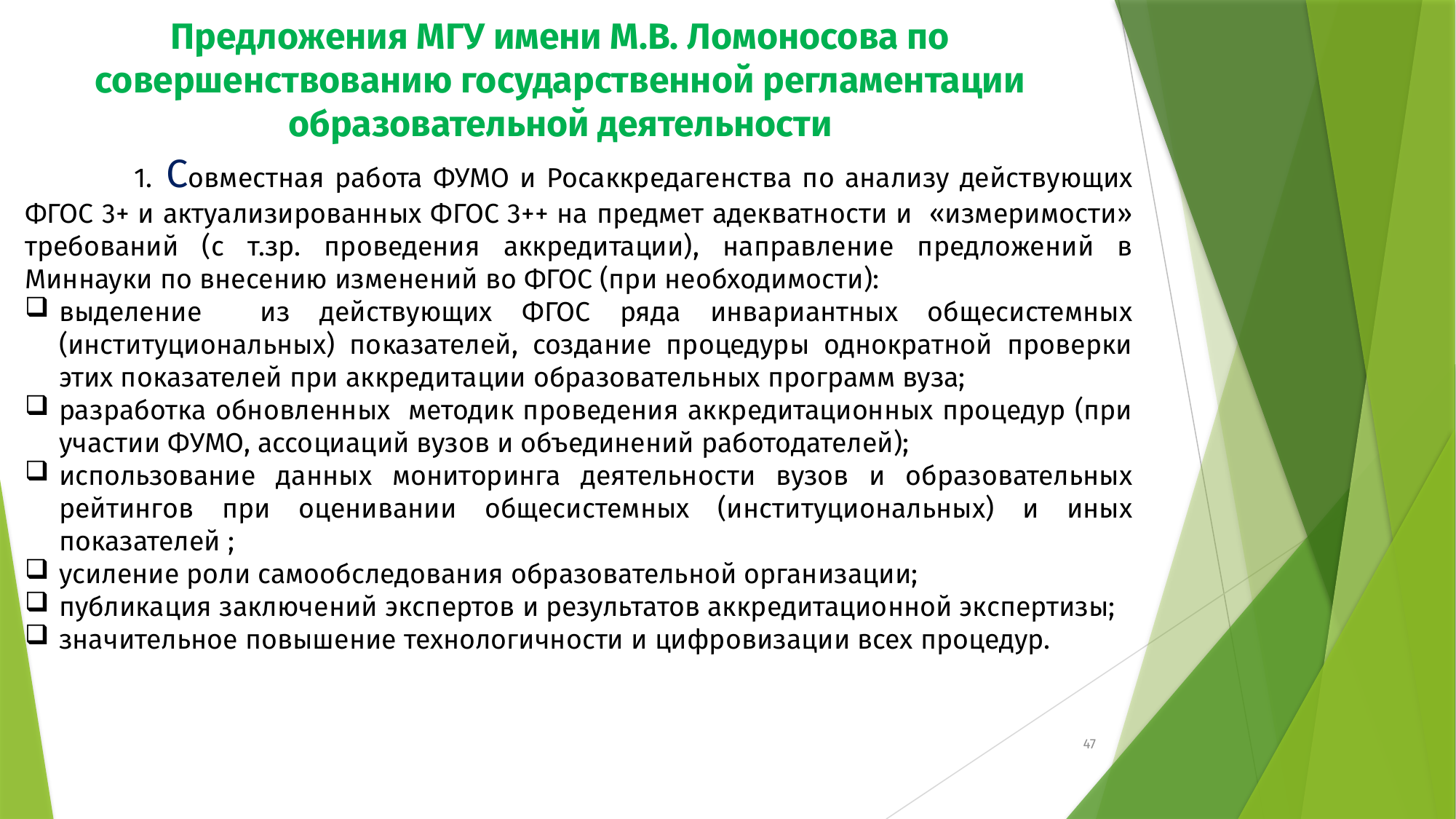

Предложения МГУ имени М.В. Ломоносова по совершенствованию государственной регламентации образовательной деятельности
	1. Совместная работа ФУМО и Росаккредагенства по анализу действующих ФГОС 3+ и актуализированных ФГОС 3++ на предмет адекватности и  «измеримости» требований (с т.зр. проведения аккредитации), направление предложений в Миннауки по внесению изменений во ФГОС (при необходимости):
выделение  из действующих ФГОС ряда инвариантных общесистемных (институциональных) показателей, создание процедуры однократной проверки этих показателей при аккредитации образовательных программ вуза;
разработка обновленных  методик проведения аккредитационных процедур (при участии ФУМО, ассоциаций вузов и объединений работодателей);
использование данных мониторинга деятельности вузов и образовательных рейтингов при оценивании общесистемных (институциональных) и иных показателей ;
усиление роли самообследования образовательной организации;
публикация заключений экспертов и результатов аккредитационной экспертизы;
значительное повышение технологичности и цифровизации всех процедур.
47